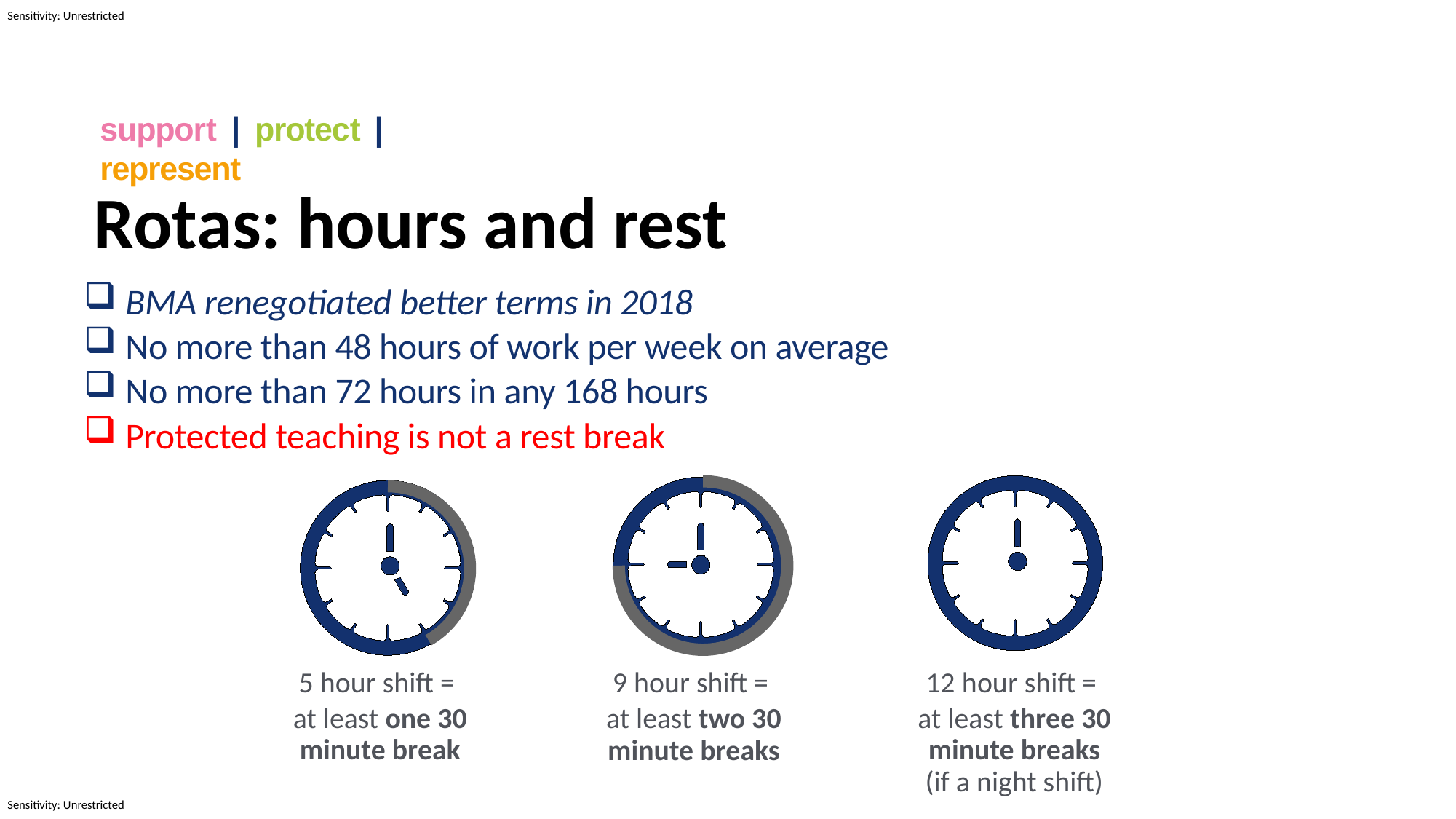

support	|	protect	|	represent
# Rotas: hours and rest
BMA renegotiated better terms in 2018
No more than 48 hours of work per week on average
No more than 72 hours in any 168 hours
Protected teaching is not a rest break

5 hour shift =
at least one 30 minute break
12 hour shift =
at least three 30 minute breaks
(if a night shift)
9 hour shift =
at least two 30 minute breaks